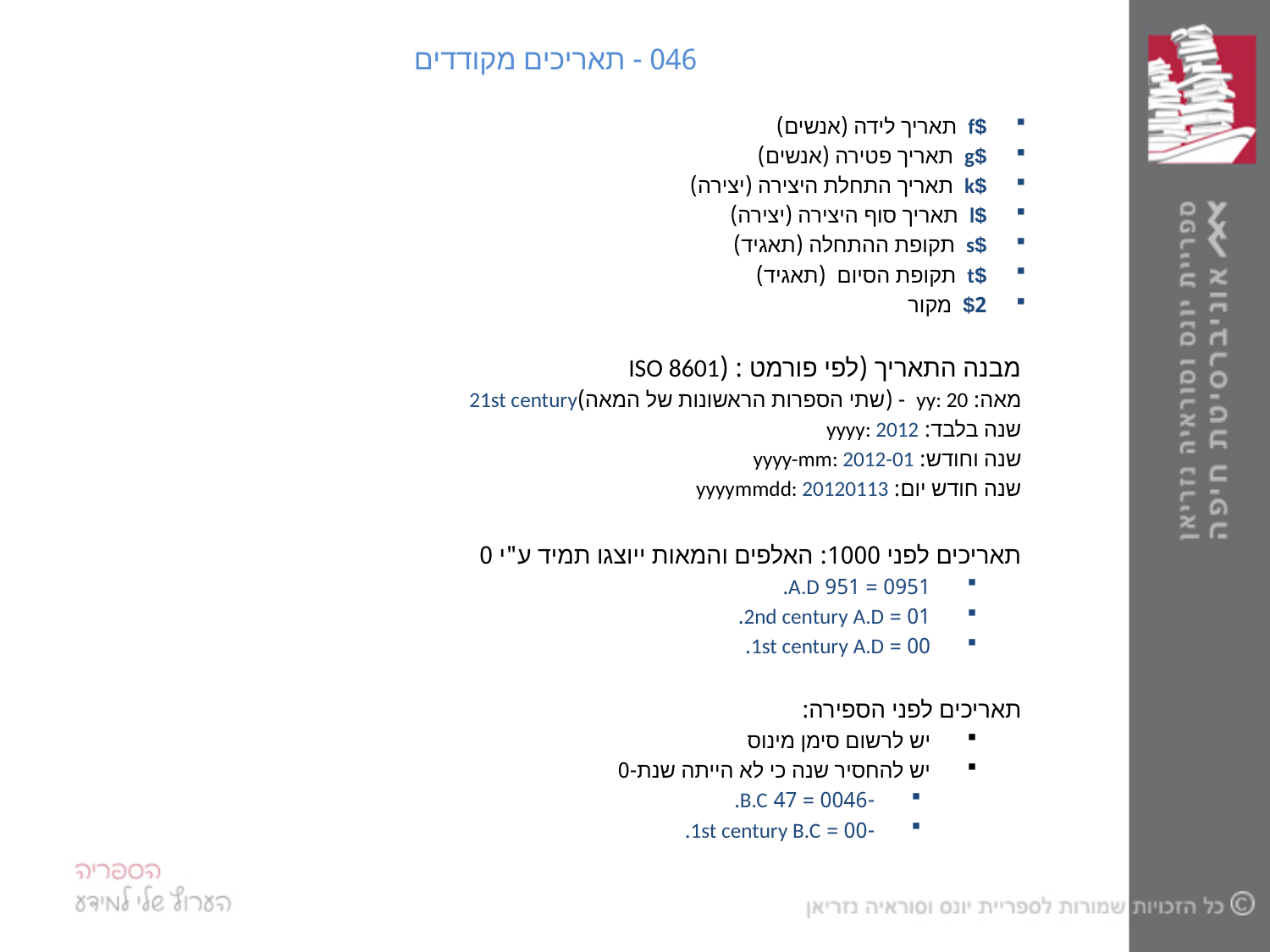

# 046 - תאריכים מקודדים
$f  תאריך לידה (אנשים)
$g  תאריך פטירה (אנשים)
$k  תאריך התחלת היצירה (יצירה)
$l  תאריך סוף היצירה (יצירה)
$s  תקופת ההתחלה (תאגיד)
$t  תקופת הסיום  (תאגיד)
$2  מקור

מבנה התאריך (לפי פורמט : (ISO 8601
מאה: yy: 20  - (שתי הספרות הראשונות של המאה)21st century
שנה בלבד: yyyy: 2012
שנה וחודש: yyyy-mm: 2012-01
שנה חודש יום: yyyymmdd: 20120113

תאריכים לפני 1000: האלפים והמאות ייוצגו תמיד ע"י 0
0951 = 951 A.D.
01 = 2nd century A.D.
00 = 1st century A.D.

תאריכים לפני הספירה:
יש לרשום סימן מינוס
יש להחסיר שנה כי לא הייתה שנת-0
-0046 = 47 B.C.
-00 = 1st century B.C.